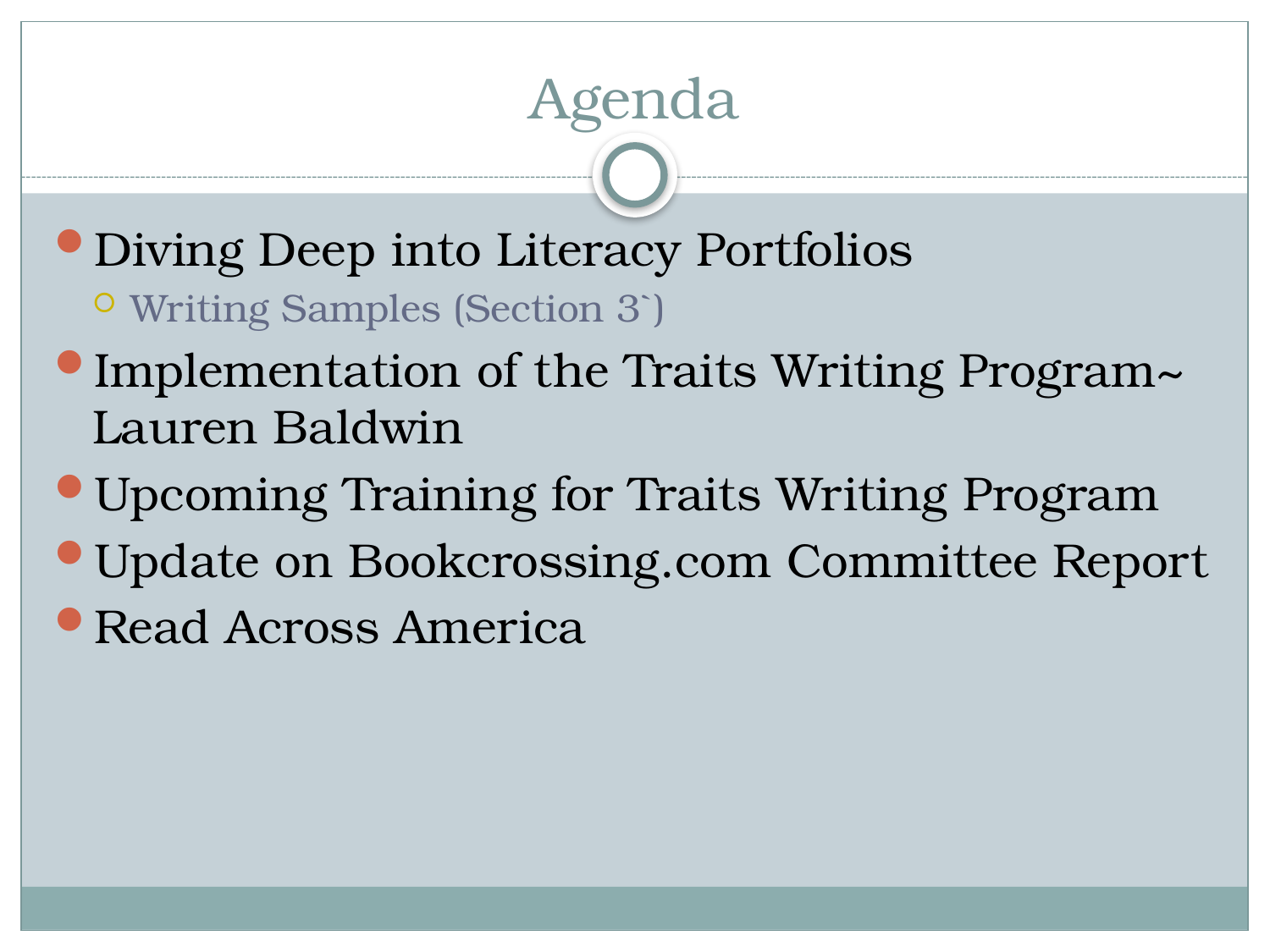

# Agenda
Diving Deep into Literacy Portfolios
Writing Samples (Section 3`)
Implementation of the Traits Writing Program~ Lauren Baldwin
Upcoming Training for Traits Writing Program
Update on Bookcrossing.com Committee Report
Read Across America